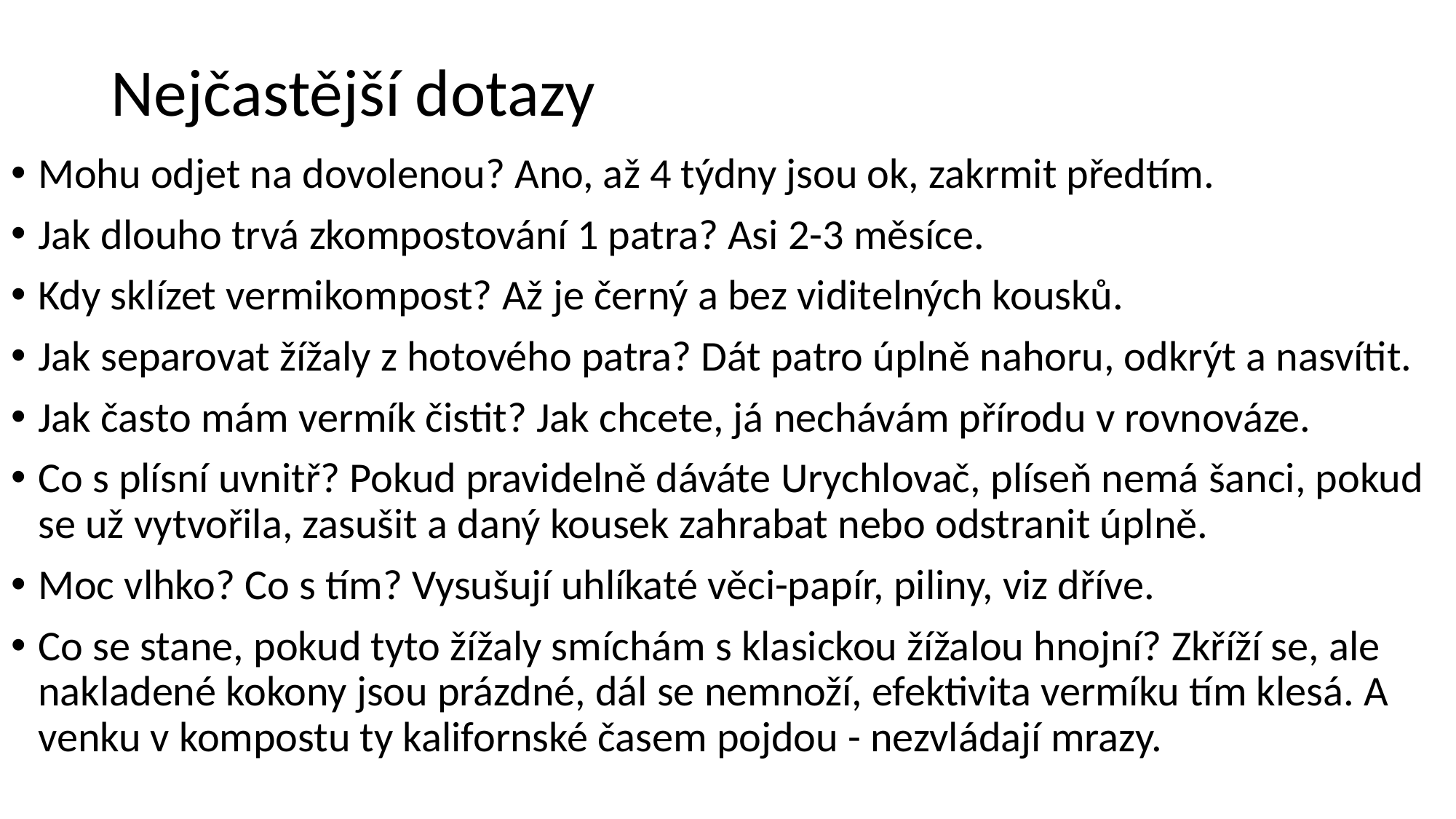

# Nejčastější dotazy
Mohu odjet na dovolenou? Ano, až 4 týdny jsou ok, zakrmit předtím.
Jak dlouho trvá zkompostování 1 patra? Asi 2-3 měsíce.
Kdy sklízet vermikompost? Až je černý a bez viditelných kousků.
Jak separovat žížaly z hotového patra? Dát patro úplně nahoru, odkrýt a nasvítit.
Jak často mám vermík čistit? Jak chcete, já nechávám přírodu v rovnováze.
Co s plísní uvnitř? Pokud pravidelně dáváte Urychlovač, plíseň nemá šanci, pokud se už vytvořila, zasušit a daný kousek zahrabat nebo odstranit úplně.
Moc vlhko? Co s tím? Vysušují uhlíkaté věci-papír, piliny, viz dříve.
Co se stane, pokud tyto žížaly smíchám s klasickou žížalou hnojní? Zkříží se, ale nakladené kokony jsou prázdné, dál se nemnoží, efektivita vermíku tím klesá. A venku v kompostu ty kalifornské časem pojdou - nezvládají mrazy.